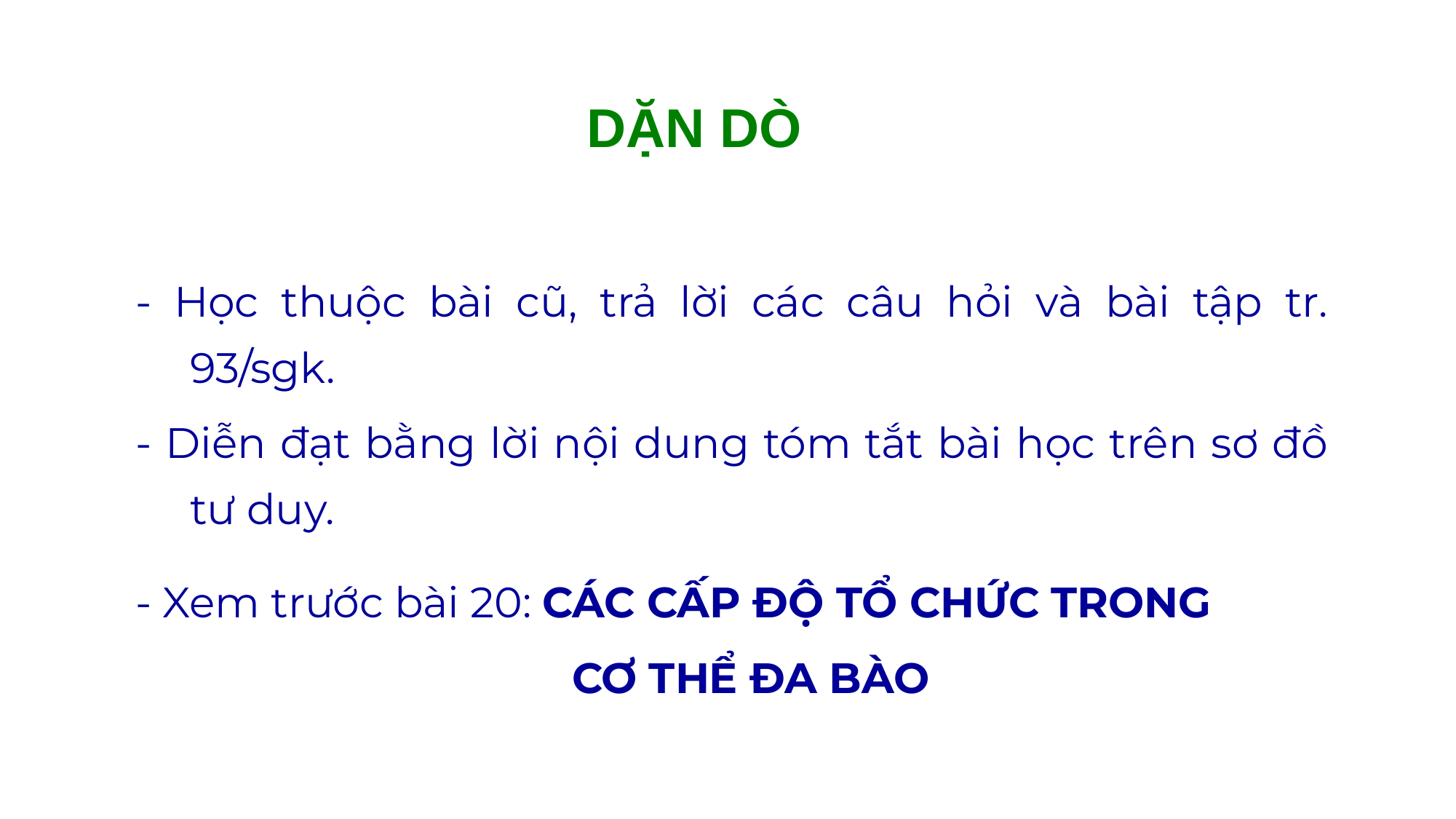

DẶN DÒ
- Học thuộc bài cũ, trả lời các câu hỏi và bài tập tr. 93/sgk.
- Diễn đạt bằng lời nội dung tóm tắt bài học trên sơ đồ tư duy.
- Xem trước bài 20: CÁC CẤP ĐỘ TỔ CHỨC TRONG
	CƠ THỂ ĐA BÀO